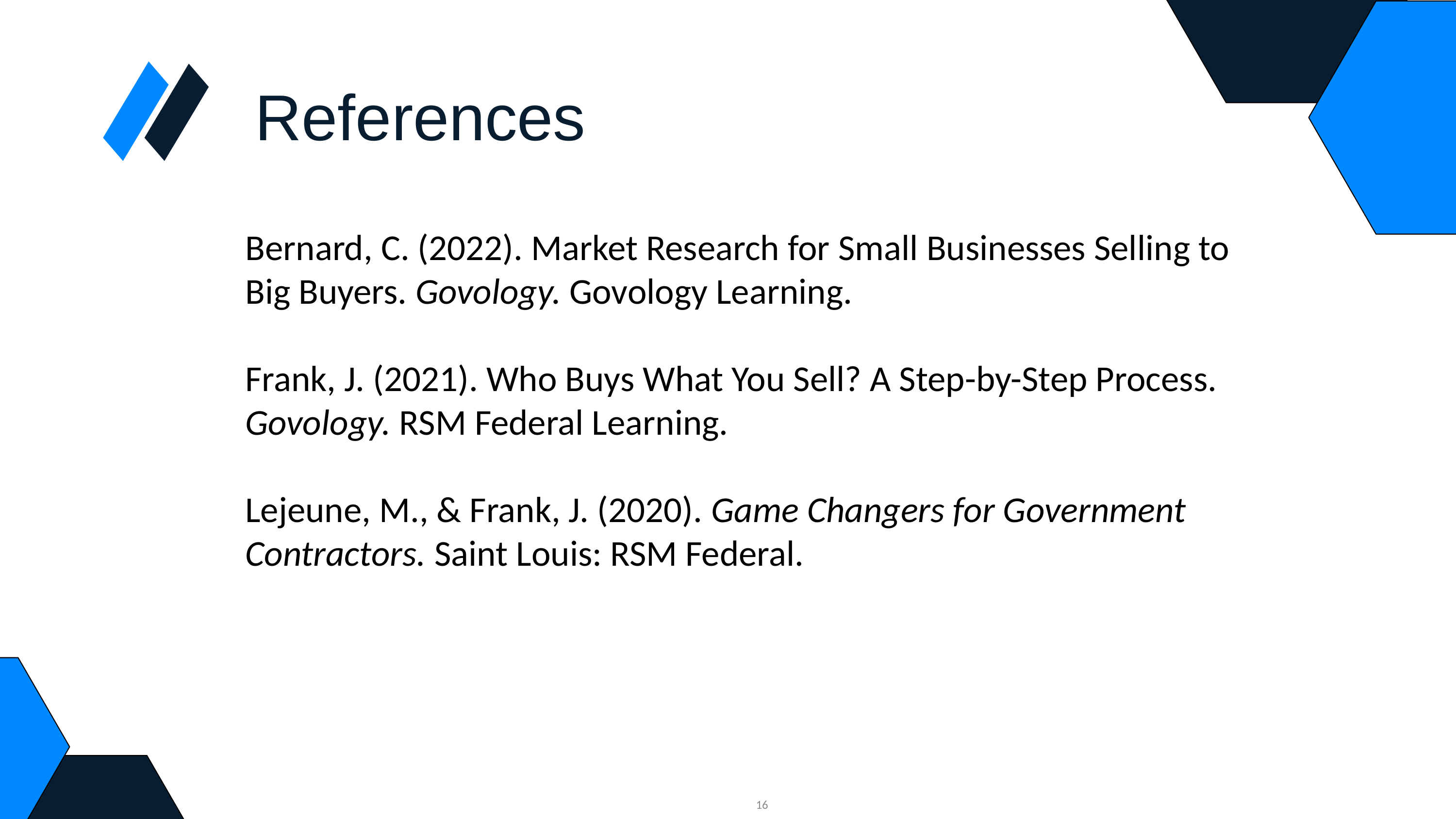

References

Bernard, C. (2022). Market Research for Small Businesses Selling to Big Buyers. Govology. Govology Learning.

Frank, J. (2021). Who Buys What You Sell? A Step-by-Step Process. Govology. RSM Federal Learning.

Lejeune, M., & Frank, J. (2020). Game Changers for Government Contractors. Saint Louis: RSM Federal.

16